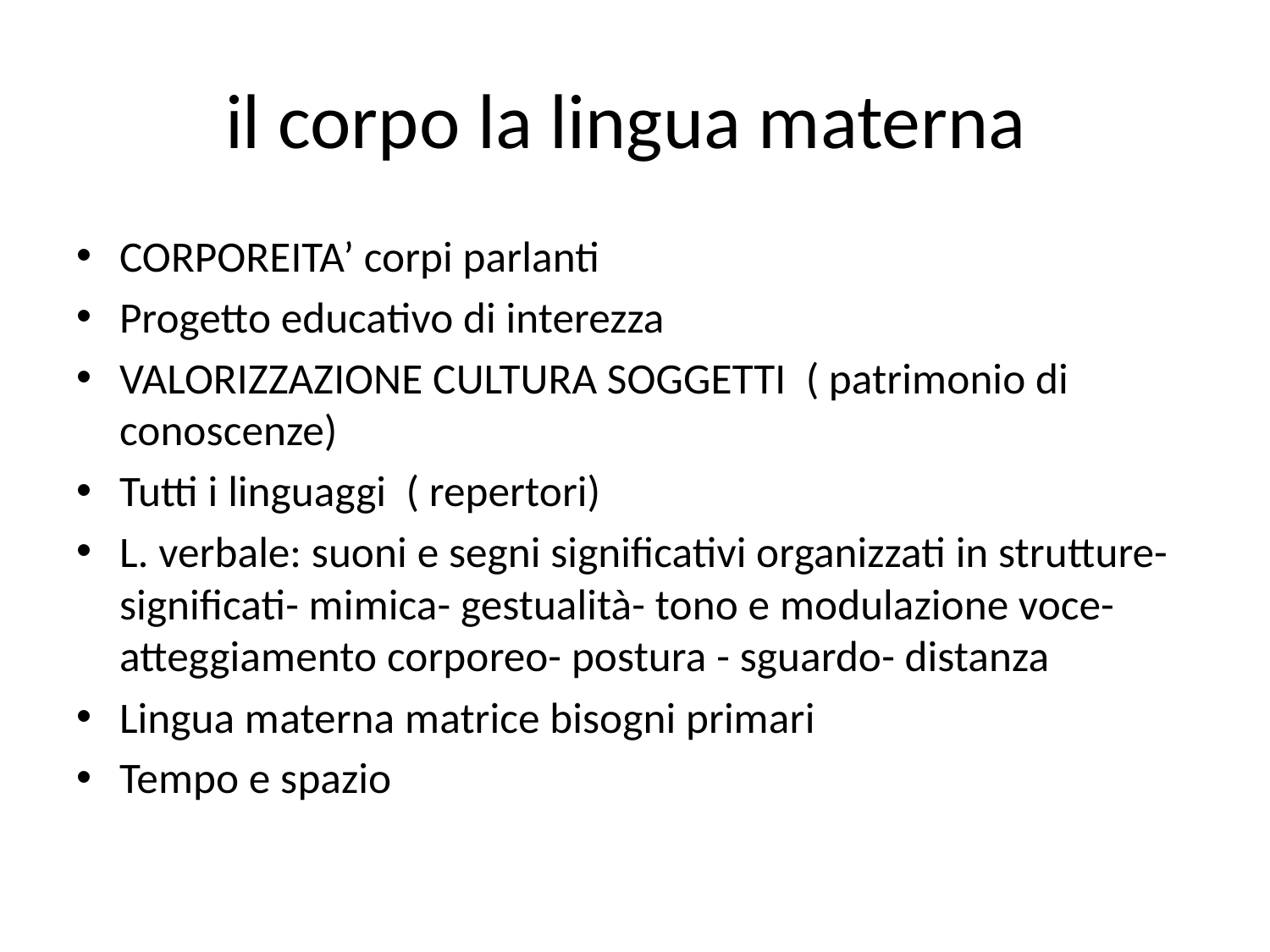

# il corpo la lingua materna
CORPOREITA’ corpi parlanti
Progetto educativo di interezza
VALORIZZAZIONE CULTURA SOGGETTI  ( patrimonio di conoscenze)
Tutti i linguaggi  ( repertori)
L. verbale: suoni e segni significativi organizzati in strutture- significati- mimica- gestualità- tono e modulazione voce- atteggiamento corporeo- postura - sguardo- distanza
Lingua materna matrice bisogni primari
Tempo e spazio